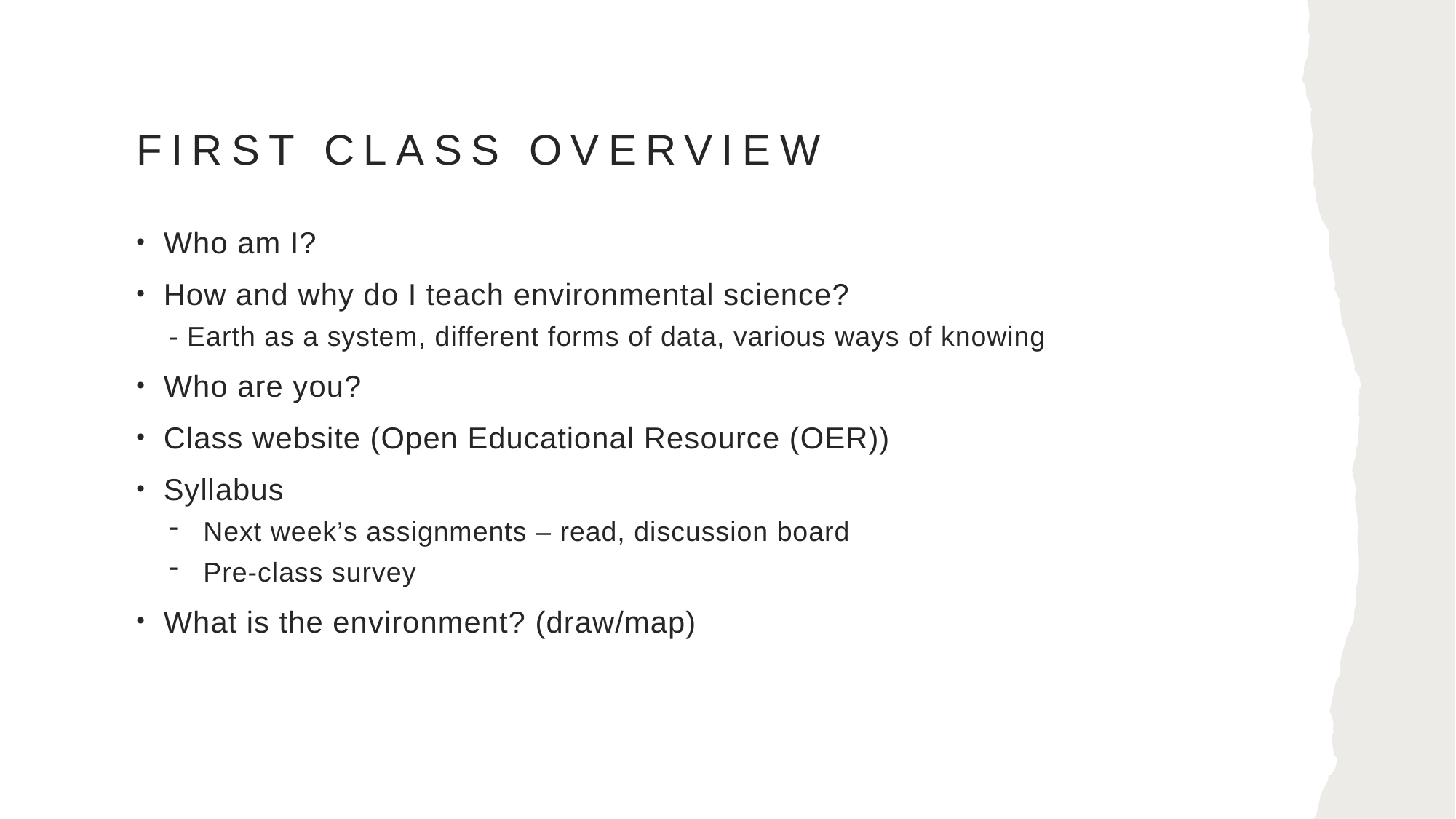

# First Class Overview
Who am I?
How and why do I teach environmental science?
- Earth as a system, different forms of data, various ways of knowing
Who are you?
Class website (Open Educational Resource (OER))
Syllabus
Next week’s assignments – read, discussion board
Pre-class survey
What is the environment? (draw/map)